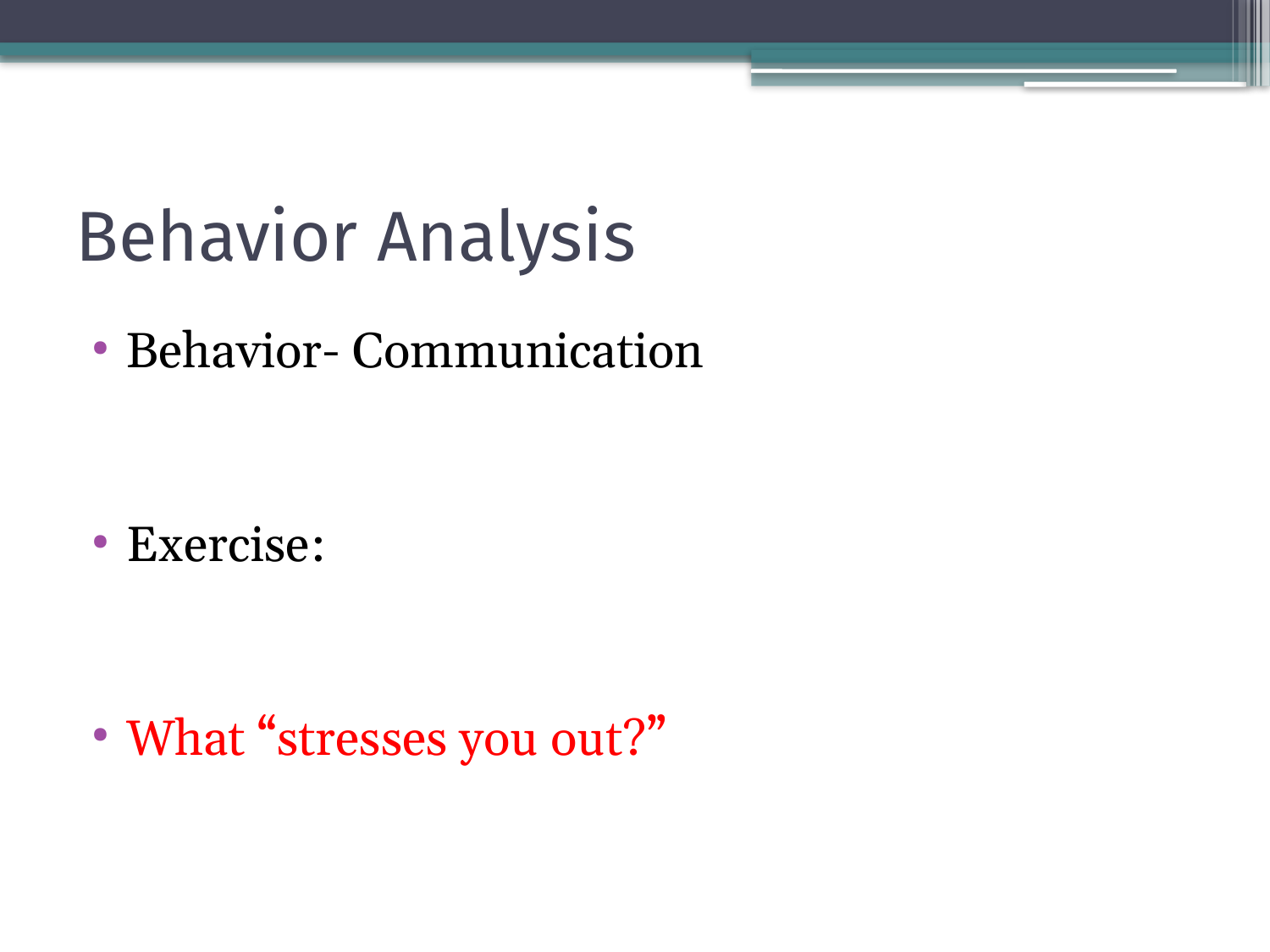

# Behavior Analysis
Behavior- Communication

Exercise:

What “stresses you out?”